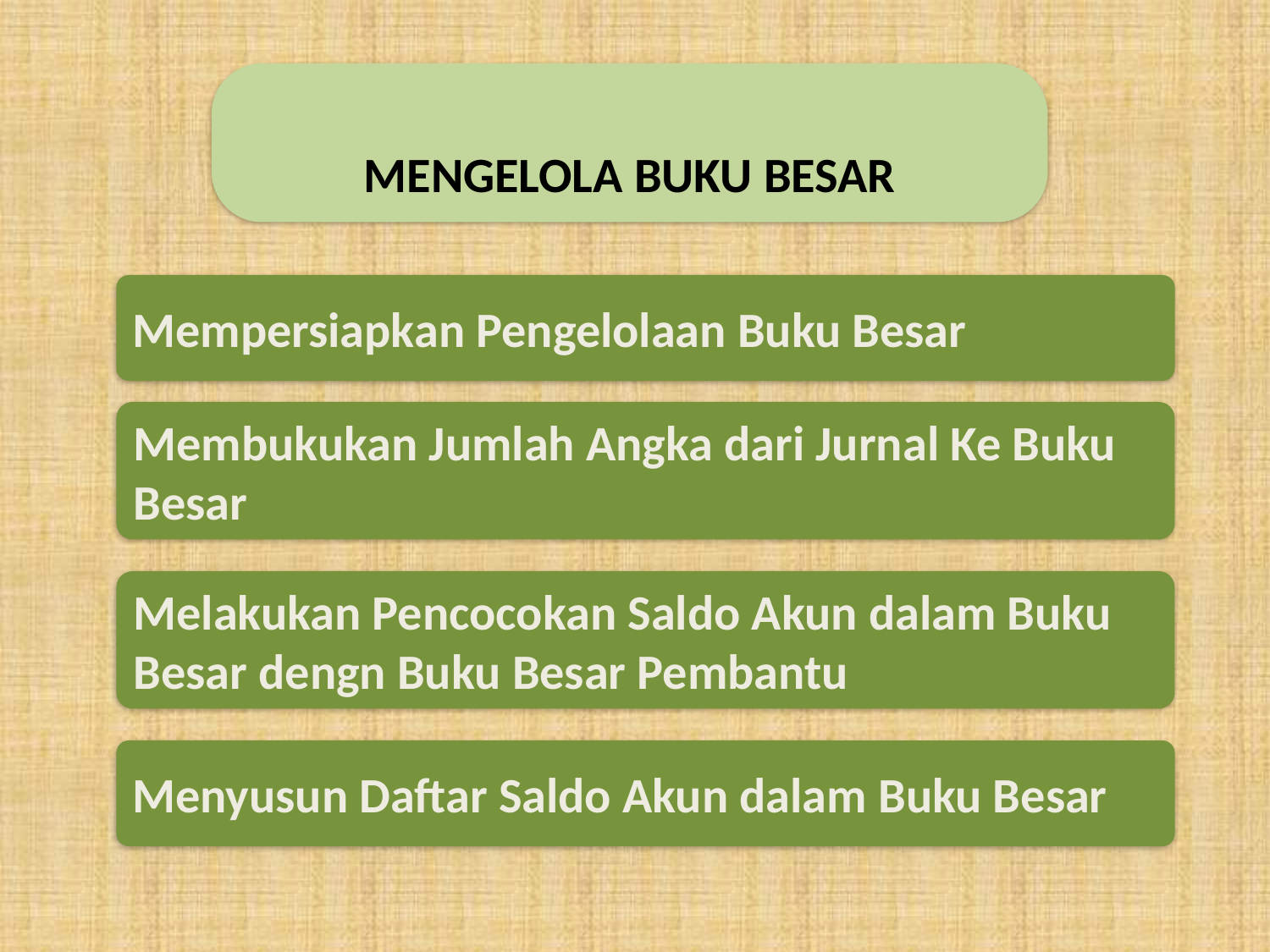

MENGELOLA BUKU BESAR
Mempersiapkan Pengelolaan Buku Besar
Membukukan Jumlah Angka dari Jurnal Ke Buku Besar
Melakukan Pencocokan Saldo Akun dalam Buku Besar dengn Buku Besar Pembantu
Menyusun Daftar Saldo Akun dalam Buku Besar